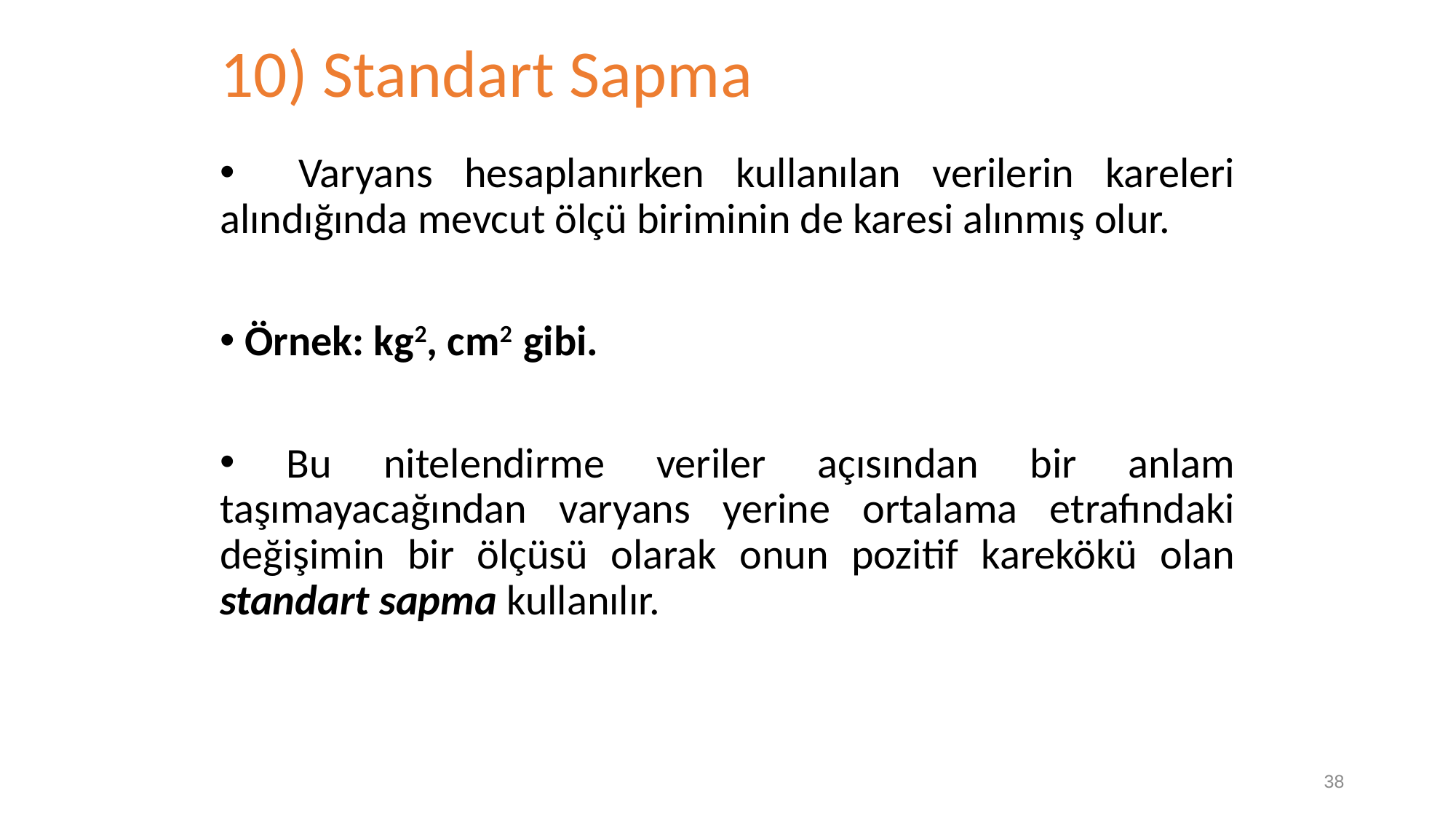

# 10) Standart Sapma
  Varyans hesaplanırken kullanılan verilerin kareleri alındığında mevcut ölçü biriminin de karesi alınmış olur.

 Örnek: kg2, cm2  gibi.

 Bu nitelendirme veriler açısından bir anlam taşımayacağından varyans yerine ortalama etrafındaki değişimin bir ölçüsü olarak onun pozitif karekökü olan standart sapma kullanılır.
38